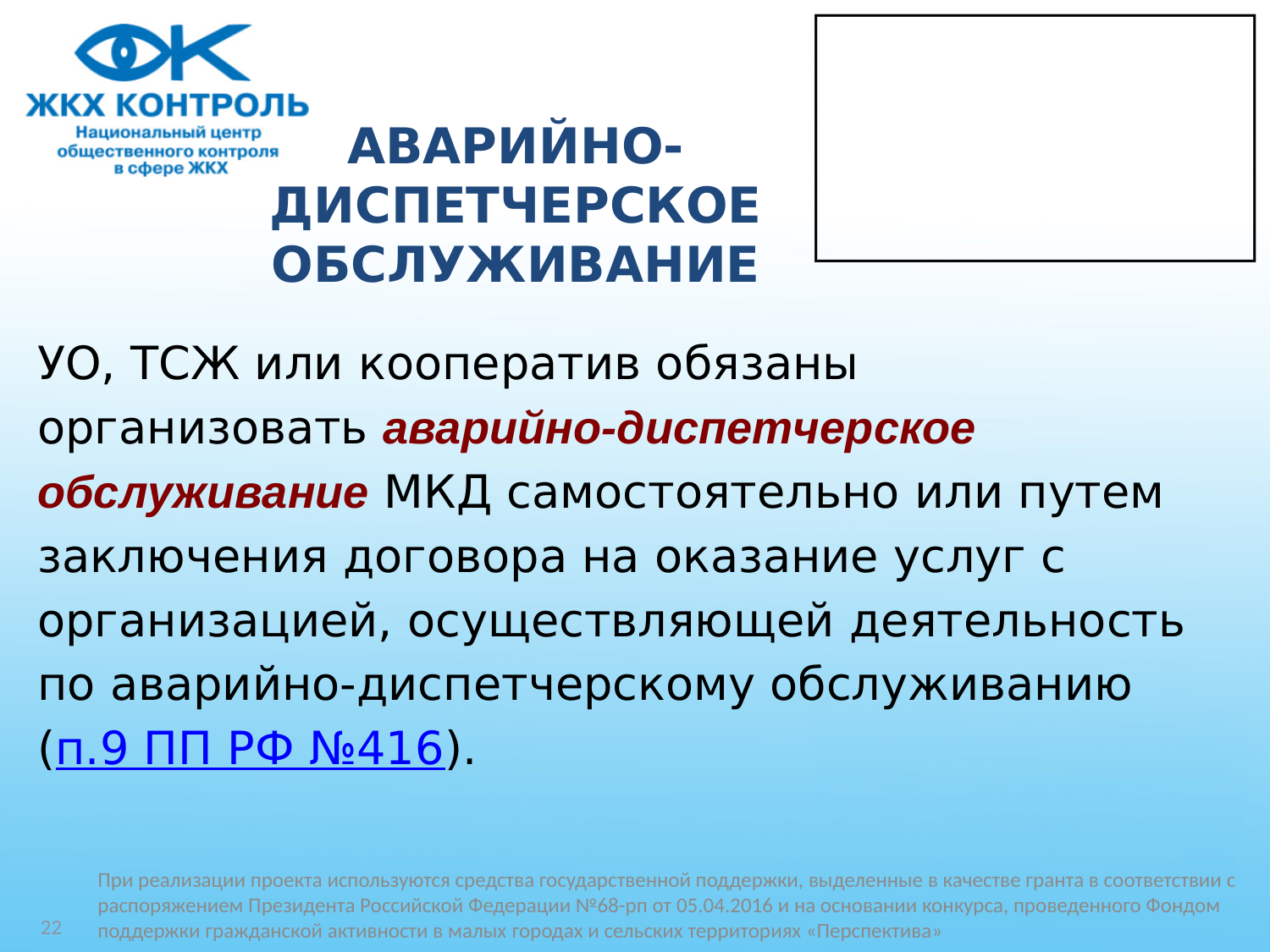

# АВАРИЙНО-ДИСПЕТЧЕРСКОЕ ОБСЛУЖИВАНИЕ
УО, ТСЖ или кооператив обязаны
организовать аварийно-диспетчерское
обслуживание МКД самостоятельно или путем
заключения договора на оказание услуг с
организацией, осуществляющей деятельность
по аварийно-диспетчерскому обслуживанию
(п.9 ПП РФ №416).

При реализации проекта используются средства государственной поддержки, выделенные в качестве гранта в соответствии c распоряжением Президента Российской Федерации №68-рп от 05.04.2016 и на основании конкурса, проведенного Фондом поддержки гражданской активности в малых городах и сельских территориях «Перспектива»
22